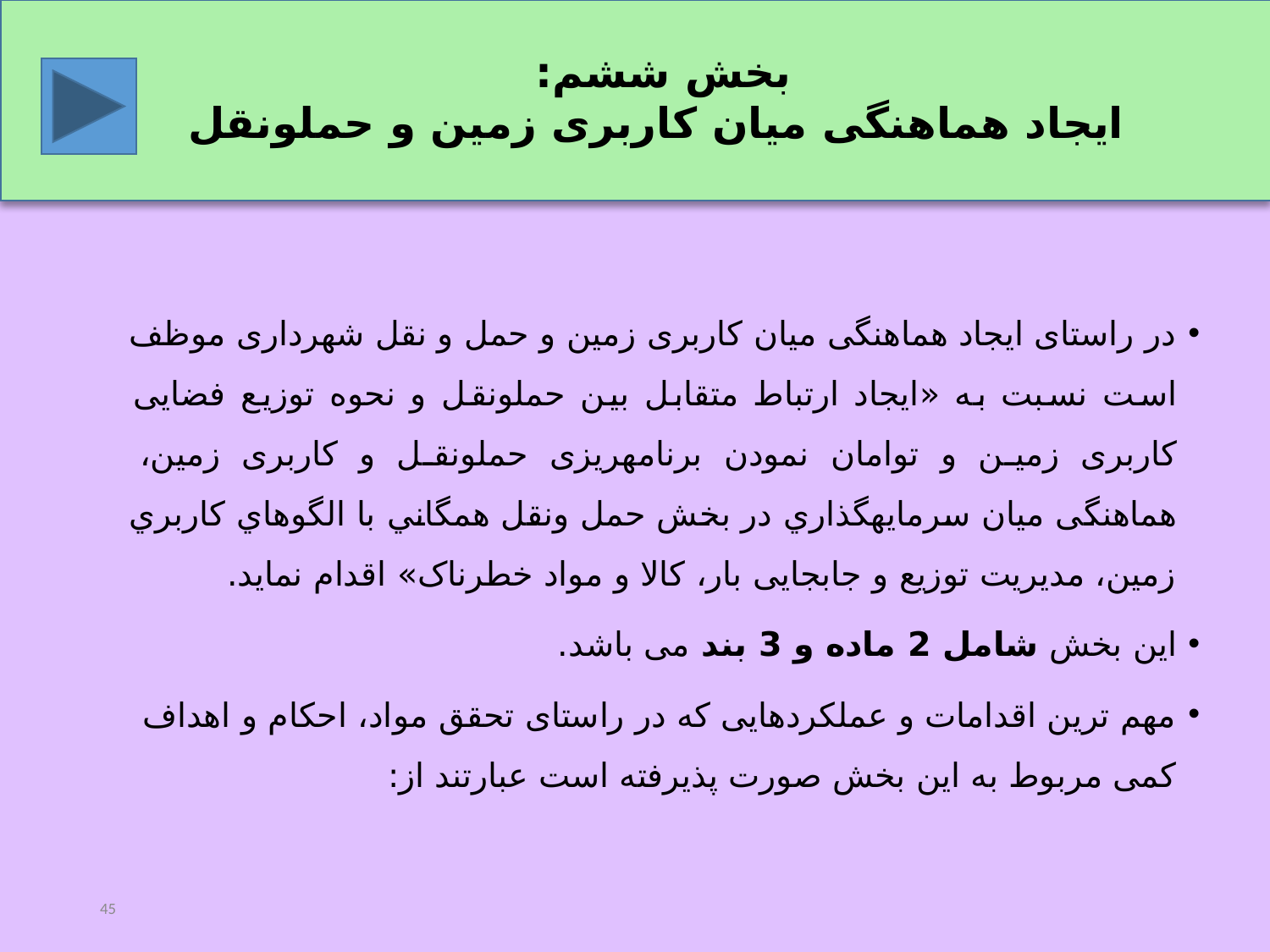

بخش ششم:
 ایجاد هماهنگی میان کاربری زمین و حمل‏ونقل

در راستای ایجاد هماهنگی میان کاربری زمین و حمل و نقل شهرداری موظف است نسبت به «ایجاد ارتباط متقابل بین حمل‏ونقل و نحوه توزیع فضایی کاربری زمین و توامان نمودن برنامه­ریزی حمل‏ونقل و کاربری زمین، هماهنگی میان سرمايه­گذاري در بخش حمل ونقل همگاني با الگوهاي كاربري زمين، مدیریت توزیع و جابجایی بار، کالا و مواد خطرناک» اقدام نماید.
این بخش شامل 2 ماده و 3 بند می باشد.
مهم ترین اقدامات و عملکردهایی که در راستای تحقق مواد، احکام و اهداف کمی مربوط به این بخش صورت پذیرفته است عبارتند از:
45